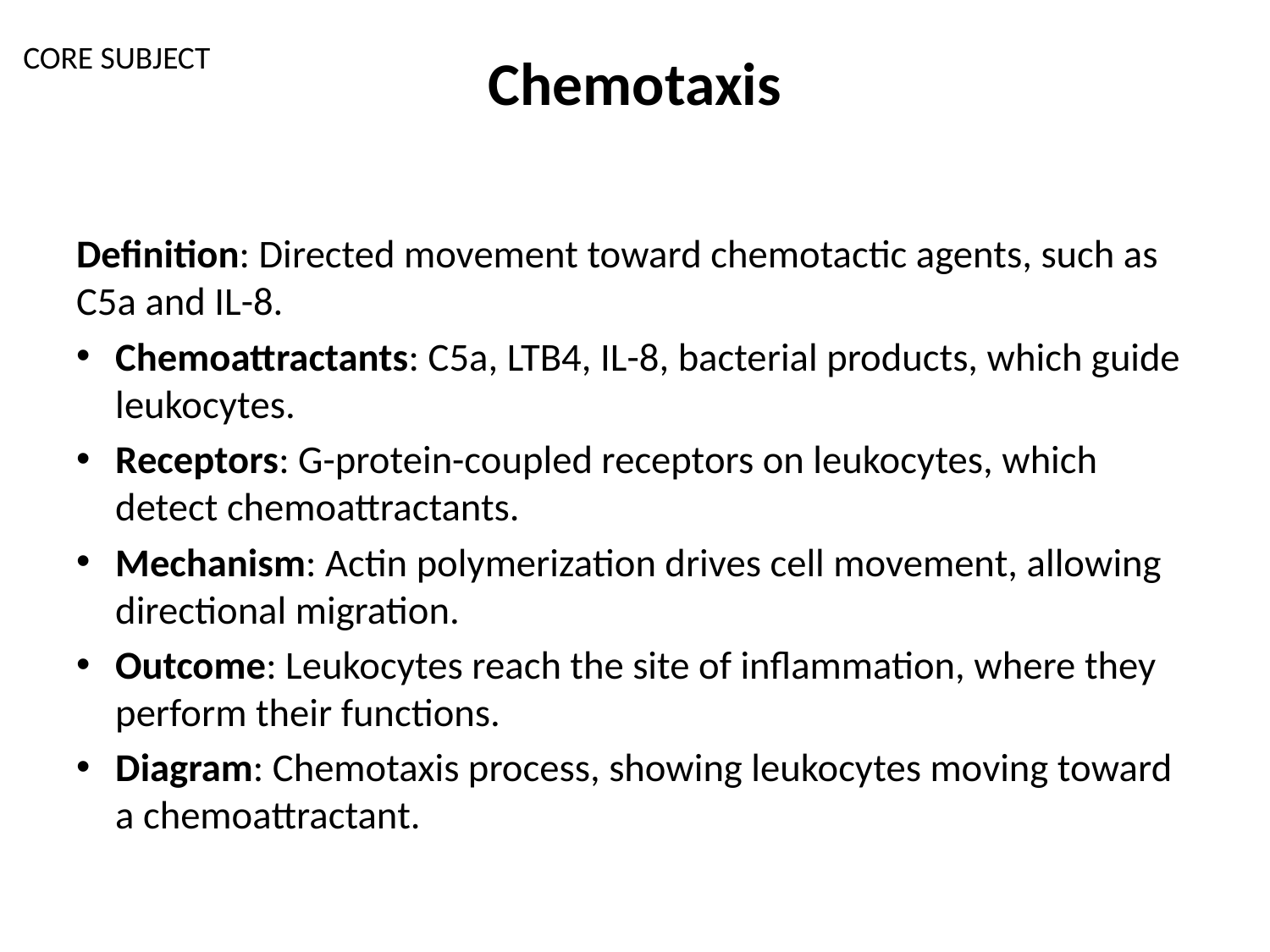

CORE SUBJECT
# Chemotaxis
Definition: Directed movement toward chemotactic agents, such as C5a and IL-8.
Chemoattractants: C5a, LTB4, IL-8, bacterial products, which guide leukocytes.
Receptors: G-protein-coupled receptors on leukocytes, which detect chemoattractants.
Mechanism: Actin polymerization drives cell movement, allowing directional migration.
Outcome: Leukocytes reach the site of inflammation, where they perform their functions.
Diagram: Chemotaxis process, showing leukocytes moving toward a chemoattractant.